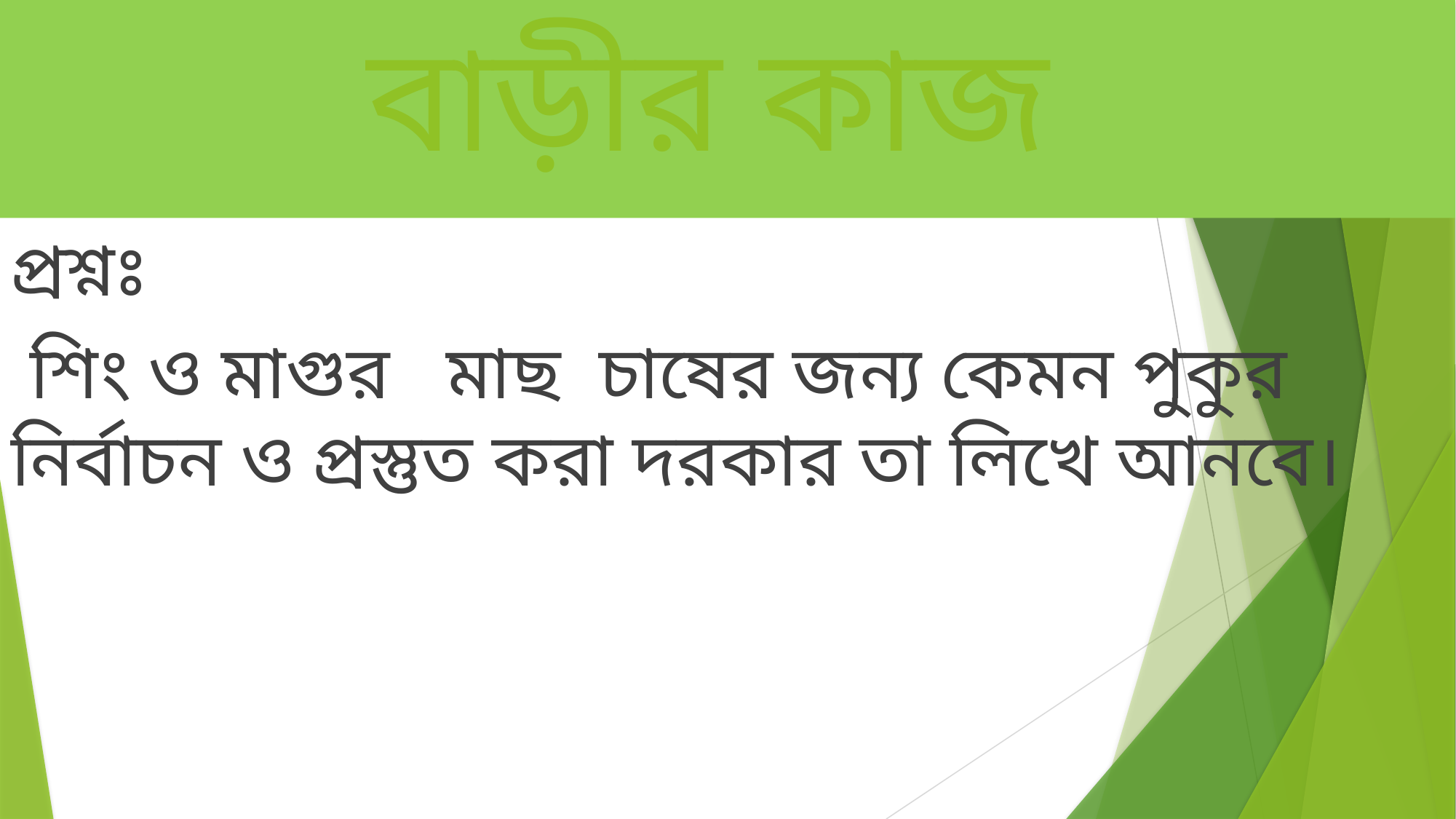

# বাড়ীর কাজ
প্রশ্নঃ
 শিং ও মাগুর   মাছ  চাষের জন্য কেমন পুকুর  নির্বাচন ও প্রস্তুত করা দরকার তা লিখে আনবে।